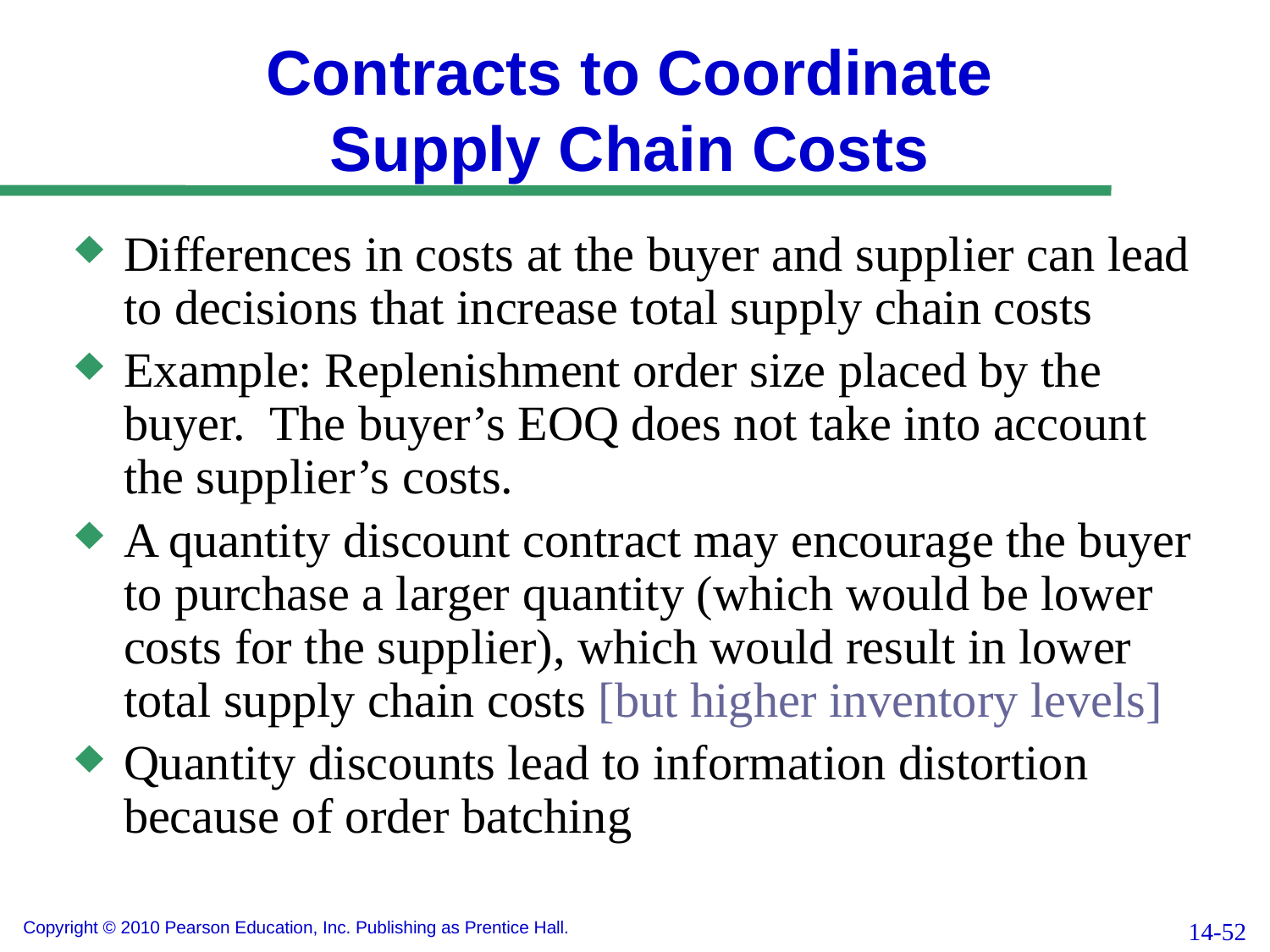

# Contracts to Coordinate Supply Chain Costs
Differences in costs at the buyer and supplier can lead to decisions that increase total supply chain costs
Example: Replenishment order size placed by the buyer.  The buyer’s EOQ does not take into account the supplier’s costs.
A quantity discount contract may encourage the buyer to purchase a larger quantity (which would be lower costs for the supplier), which would result in lower total supply chain costs [but higher inventory levels]
Quantity discounts lead to information distortion because of order batching
14-52